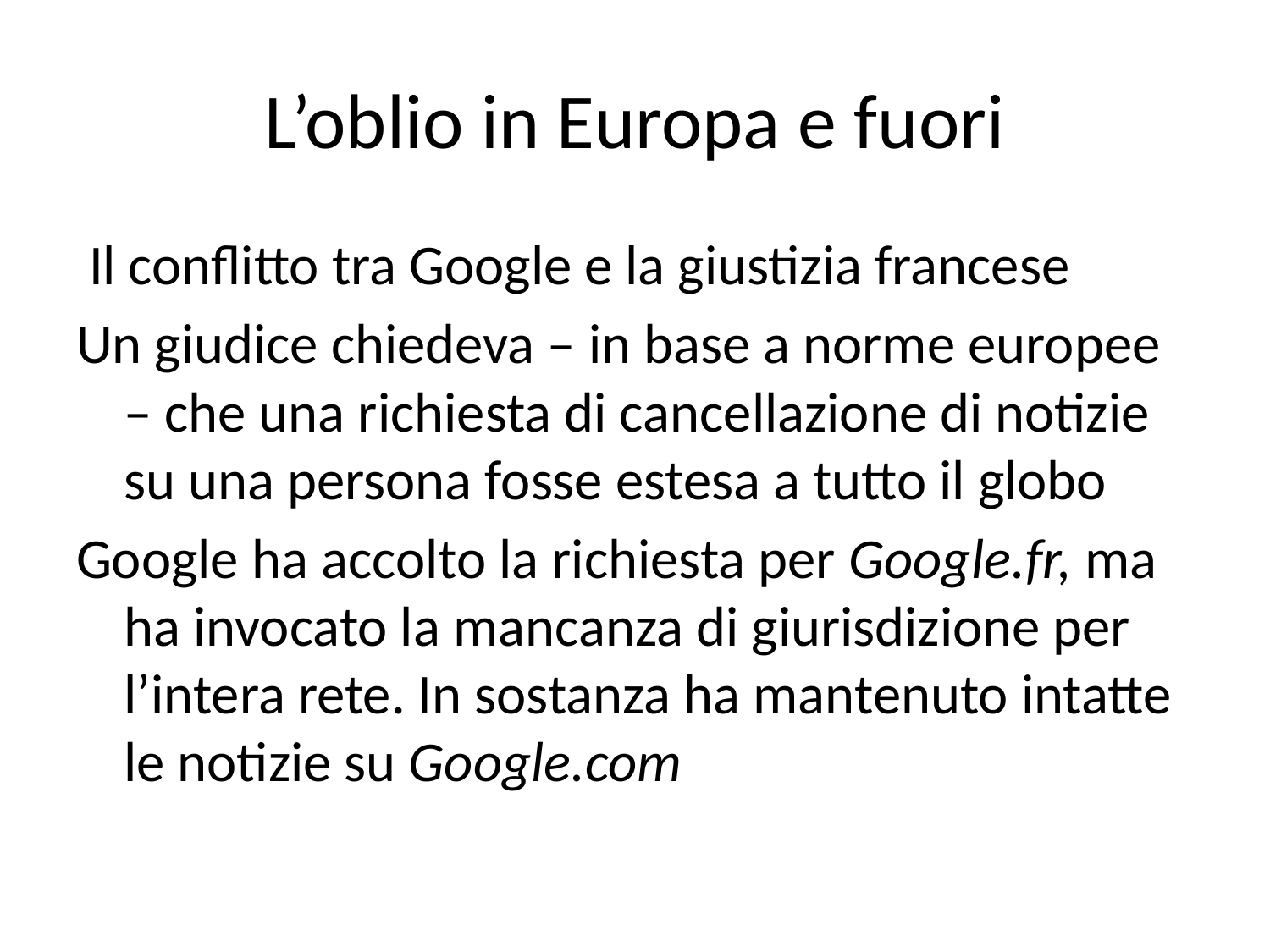

# L’oblio in Europa e fuori
 Il conflitto tra Google e la giustizia francese
Un giudice chiedeva – in base a norme europee – che una richiesta di cancellazione di notizie su una persona fosse estesa a tutto il globo
Google ha accolto la richiesta per Google.fr, ma ha invocato la mancanza di giurisdizione per l’intera rete. In sostanza ha mantenuto intatte le notizie su Google.com